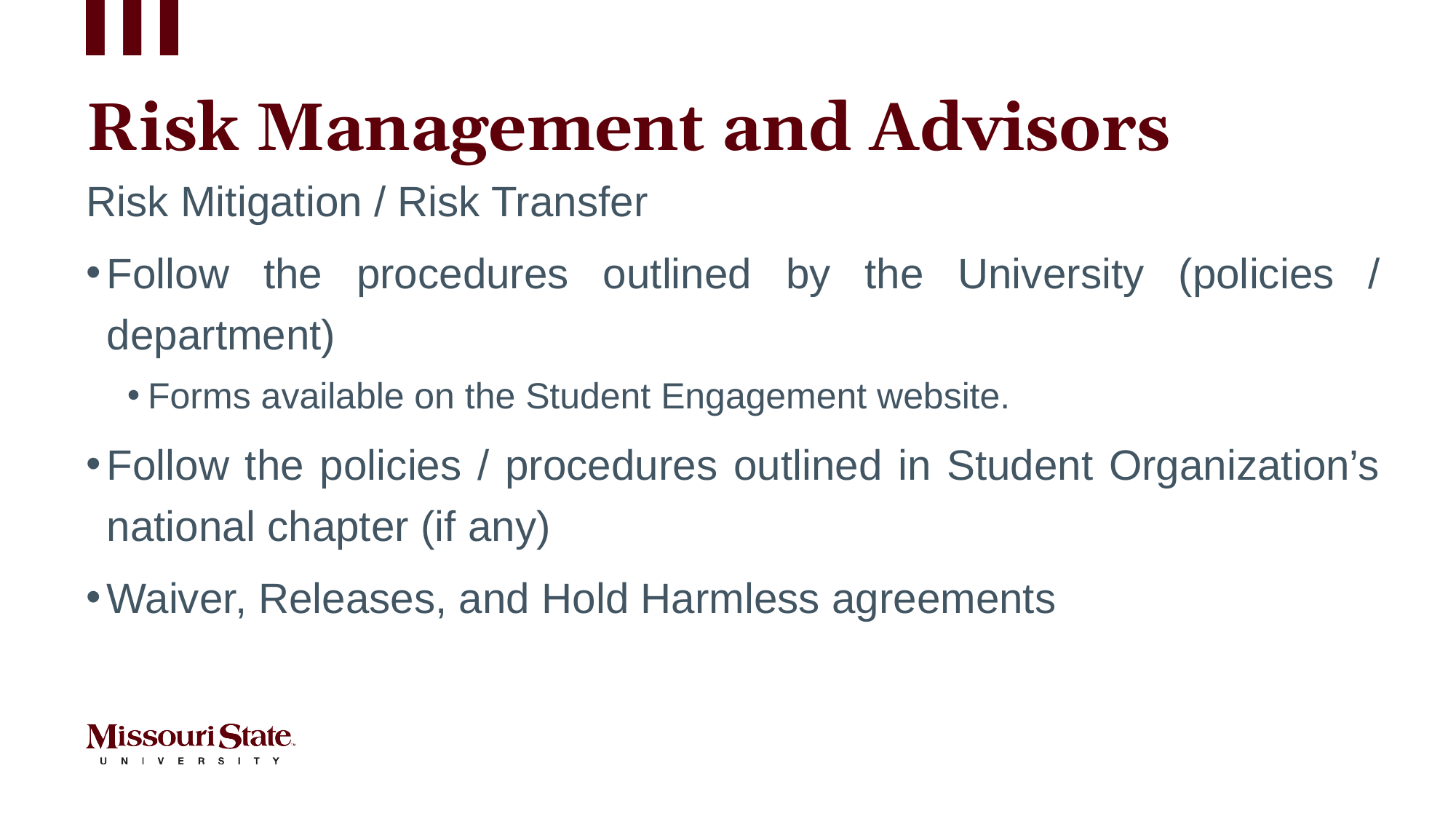

# Risk Management and Advisors
Risk Mitigation / Risk Transfer
Follow the procedures outlined by the University (policies / department)
Forms available on the Student Engagement website.
Follow the policies / procedures outlined in Student Organization’s national chapter (if any)
Waiver, Releases, and Hold Harmless agreements